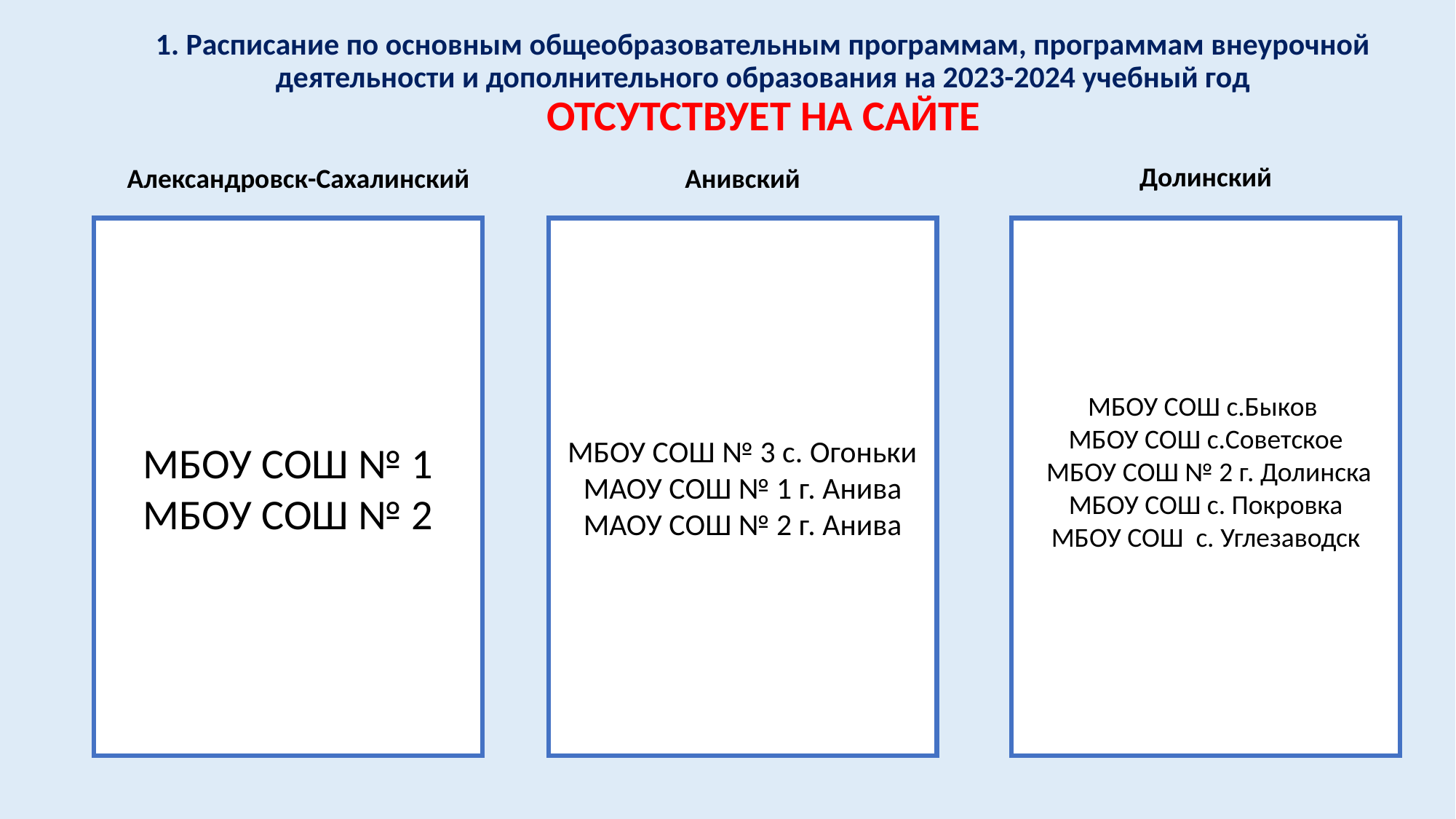

# 1. Расписание по основным общеобразовательным программам, программам внеурочной деятельности и дополнительного образования на 2023-2024 учебный год ОТСУТСТВУЕТ НА САЙТЕ
Долинский
Александровск-Сахалинский
Анивский
МБОУ СОШ № 1
МБОУ СОШ № 2
 МБОУ СОШ № 3 с. Огоньки
МАОУ СОШ № 1 г. Анива
МАОУ СОШ № 2 г. Анива
МБОУ СОШ с.Быков
МБОУ СОШ с.Советское
 МБОУ СОШ № 2 г. Долинска
МБОУ СОШ с. Покровка
МБОУ СОШ  с. Углезаводск

| МБОУ СОШ № 3 с. Огоньки |
| --- |
| МАОУ СОШ № 1 г. Анива |
| МАОУ СОШ № 2 г. Анива |
| МАОУ СОШ № 4 с.Таранай |